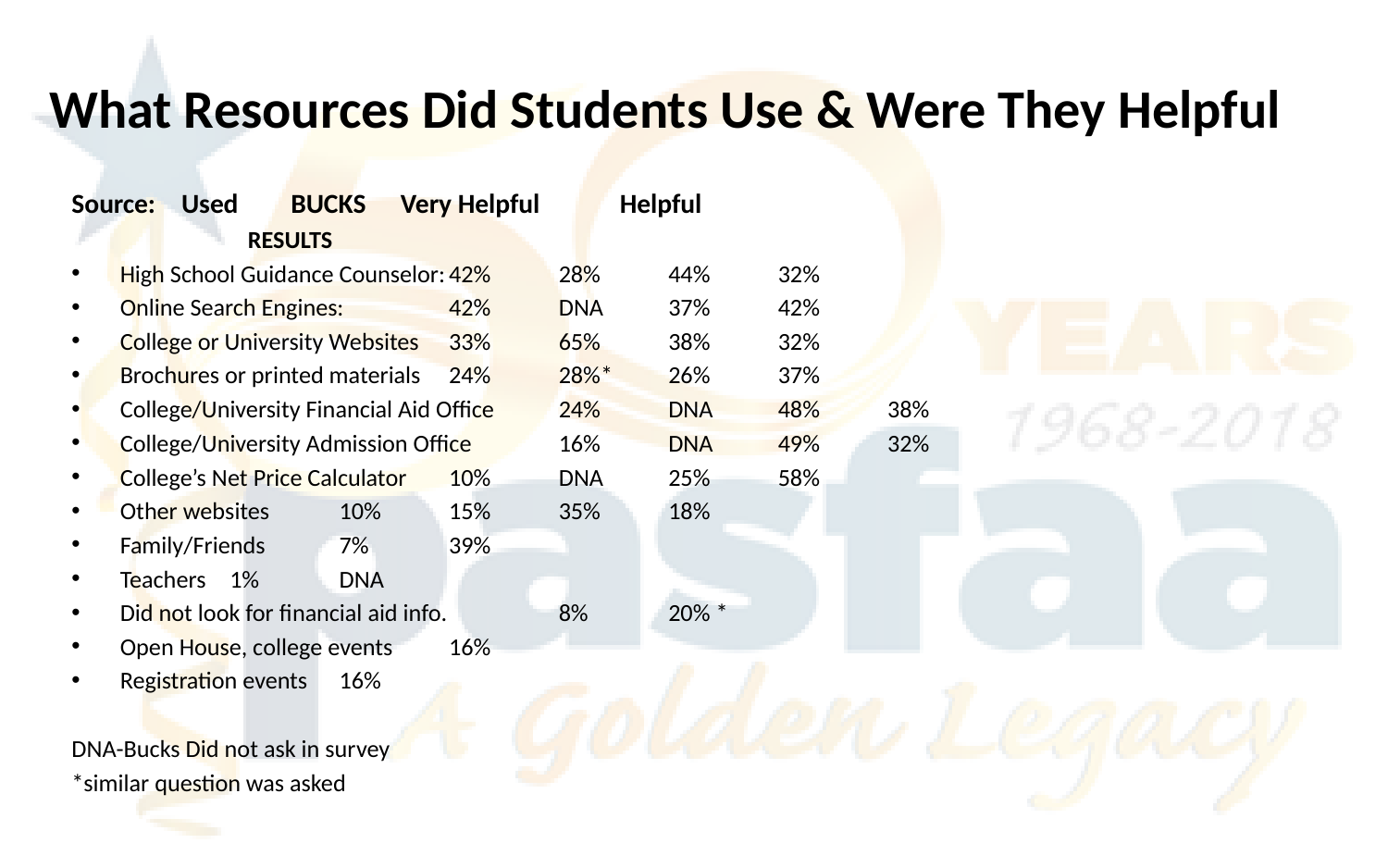

# What Resources Did Students Use & Were They Helpful
Source:							Used      	BUCKS     	Very Helpful     	Helpful
									            RESULTS
High School Guidance Counselor:			42%		28%			44%			32%
Online Search Engines:				42%		DNA			37%			42%
College or University Websites			33%		65%			38%			32%
Brochures or printed materials			24%		28%*			26%			37%
College/University Financial Aid Office 		24%		DNA			48%			38%
College/University Admission Office 		16%		DNA			49%			32%
College’s Net Price Calculator 			10%		DNA			25%			58%
Other websites 					10%		15%			35%			18%
Family/Friends 					7%		39%
Teachers 						1%		DNA
Did not look for financial aid info.		 	8%		20% *
Open House, college events					16%
Registration events 							16%

DNA-Bucks Did not ask in survey
*similar question was asked